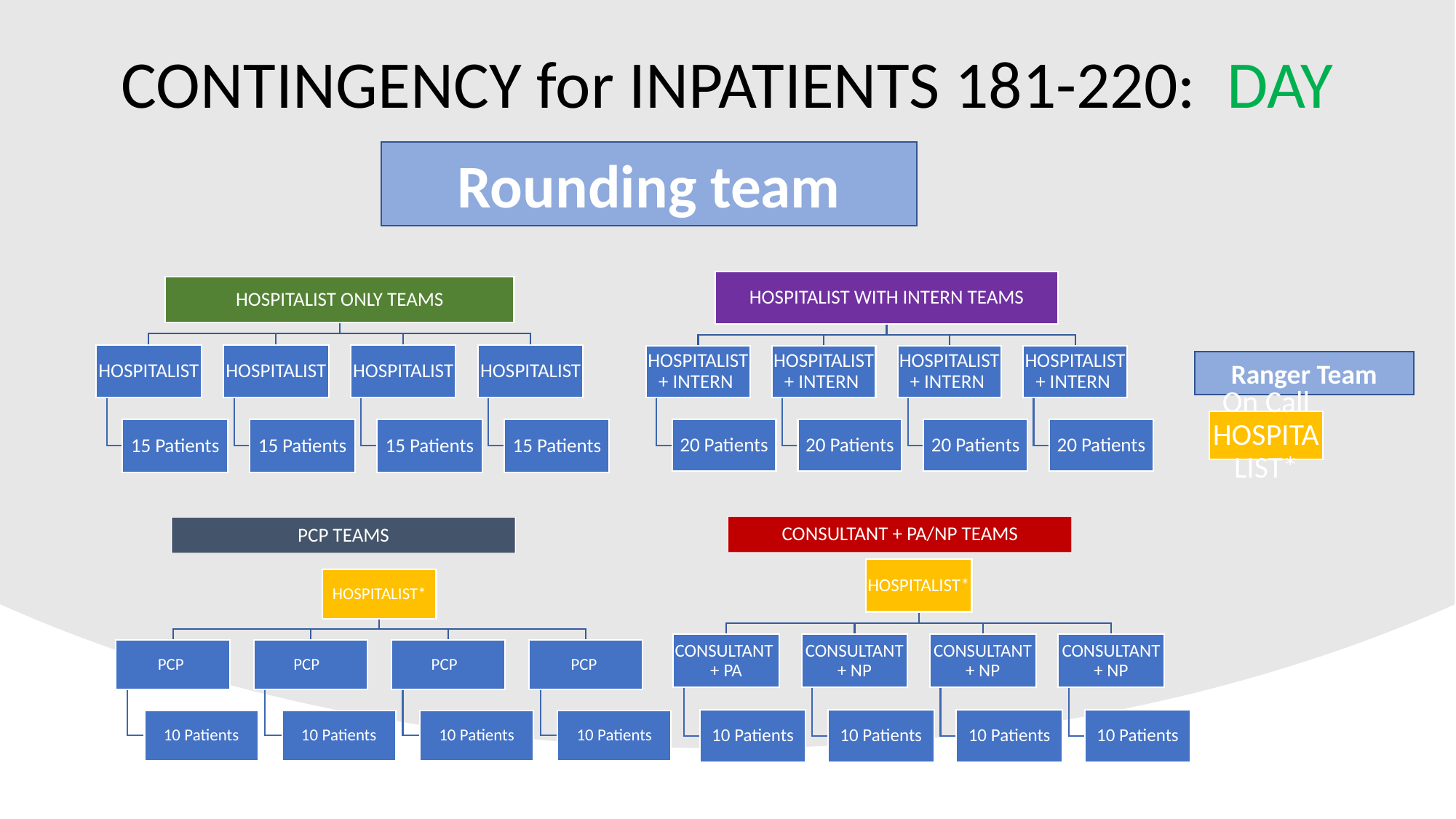

# CONTINGENCY for INPATIENTS 181-220:  DAY
Rounding team
HOSPITALIST*
PCP
10 Patients
PCP
10 Patients
PCP
10 Patients
PCP
10 Patients
HOSPITALIST WITH INTERN TEAMS
HOSPITALIST + INTERN
20 Patients
HOSPITALIST + INTERN
20 Patients
HOSPITALIST + INTERN
20 Patients
HOSPITALIST + INTERN
20 Patients
HOSPITALIST ONLY TEAMS
HOSPITALIST
15 Patients
HOSPITALIST
15 Patients
HOSPITALIST
15 Patients
HOSPITALIST
15 Patients
Ranger Team
On Call HOSPITALIST*
HOSPITALIST*
CONSULTANT + NP
10 Patients
CONSULTANT + NP
10 Patients
CONSULTANT + NP
10 Patients
CONSULTANT  + PA
10 Patients

CONSULTANT + PA/NP TEAMS

PCP TEAMS